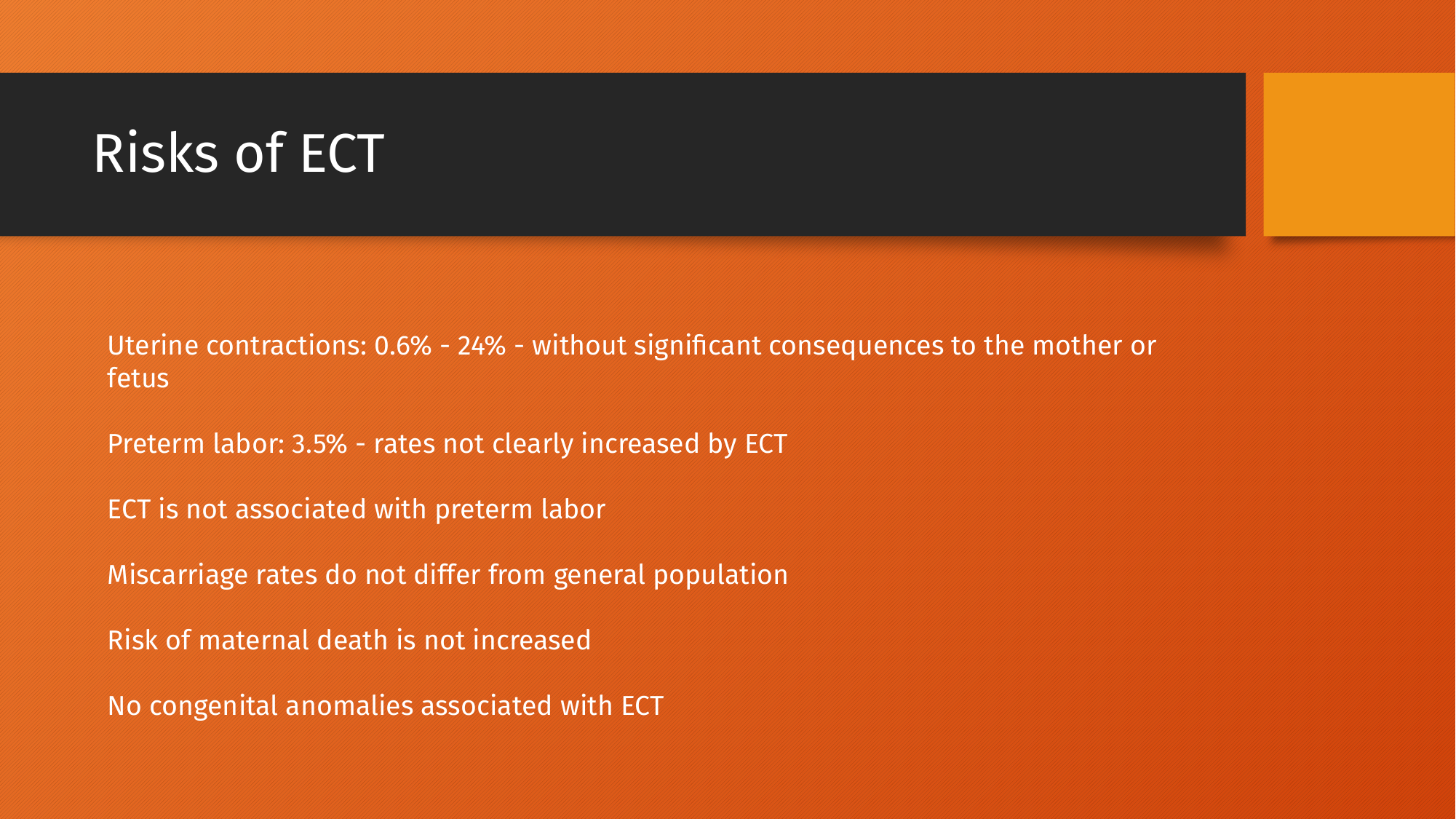

# Risks of ECT
Uterine contractions: 0.6% - 24% - without significant consequences to the mother or fetus

Preterm labor: 3.5% - rates not clearly increased by ECT

ECT is not associated with preterm labor

Miscarriage rates do not differ from general population

Risk of maternal death is not increased

No congenital anomalies associated with ECT